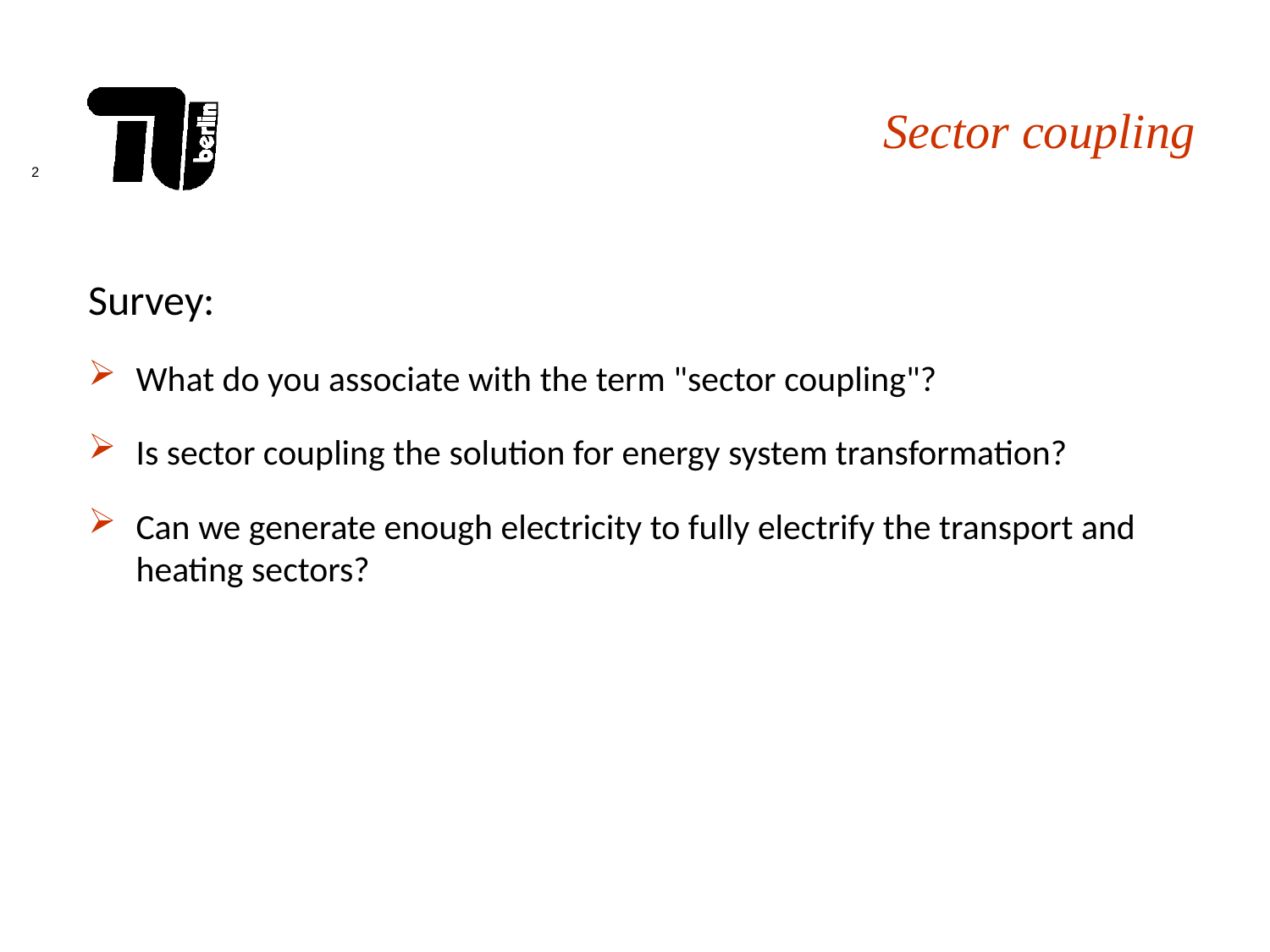

Sector coupling
Survey:
What do you associate with the term "sector coupling"?
Is sector coupling the solution for energy system transformation?
Can we generate enough electricity to fully electrify the transport and heating sectors?